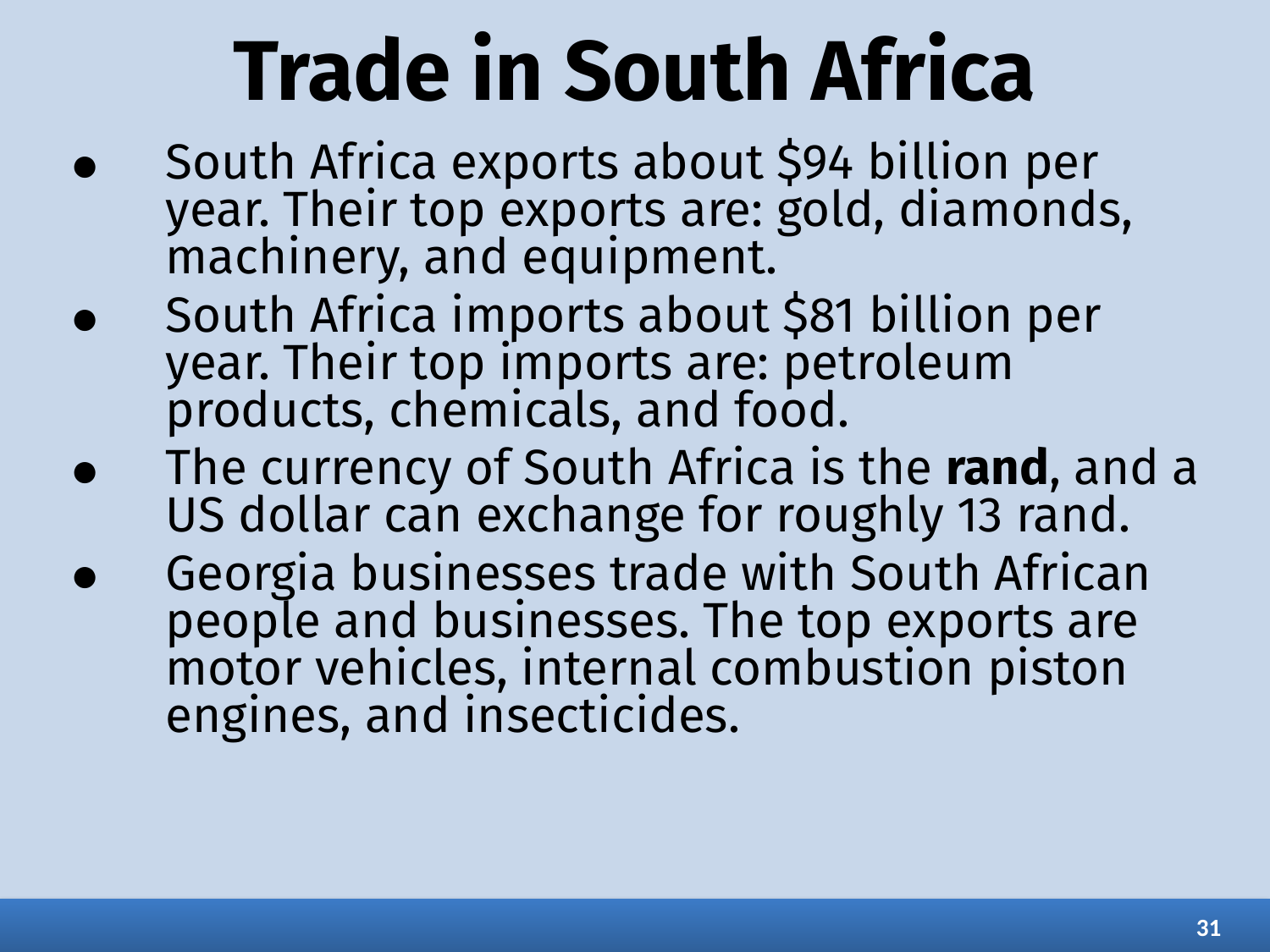

# Trade in South Africa
South Africa exports about $94 billion per year. Their top exports are: gold, diamonds, machinery, and equipment.
South Africa imports about $81 billion per year. Their top imports are: petroleum products, chemicals, and food.
The currency of South Africa is the rand, and a US dollar can exchange for roughly 13 rand.
Georgia businesses trade with South African people and businesses. The top exports are motor vehicles, internal combustion piston engines, and insecticides.
31